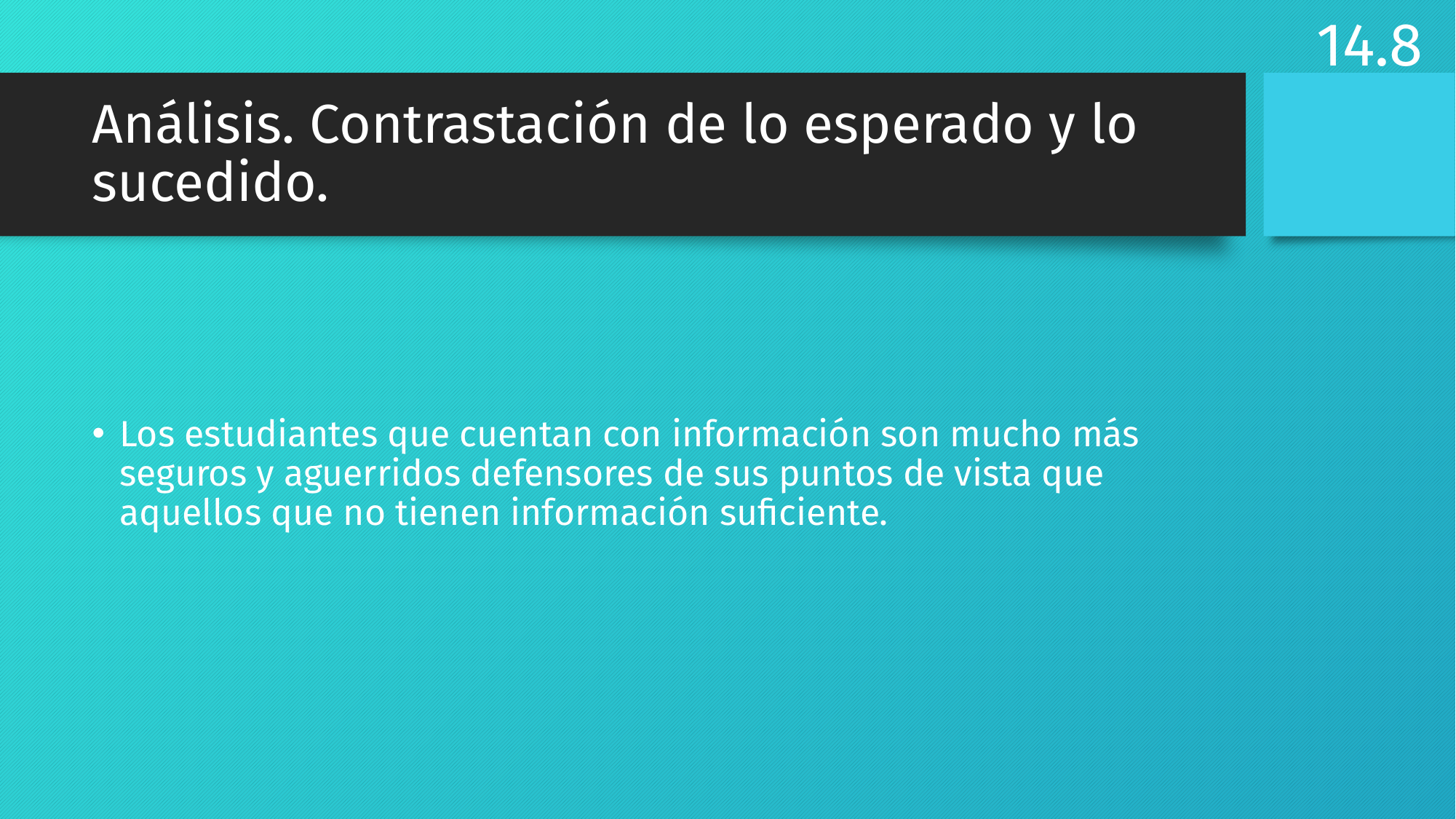

14.8
# Análisis. Contrastación de lo esperado y lo sucedido.
Los estudiantes que cuentan con información son mucho más seguros y aguerridos defensores de sus puntos de vista que aquellos que no tienen información suficiente.